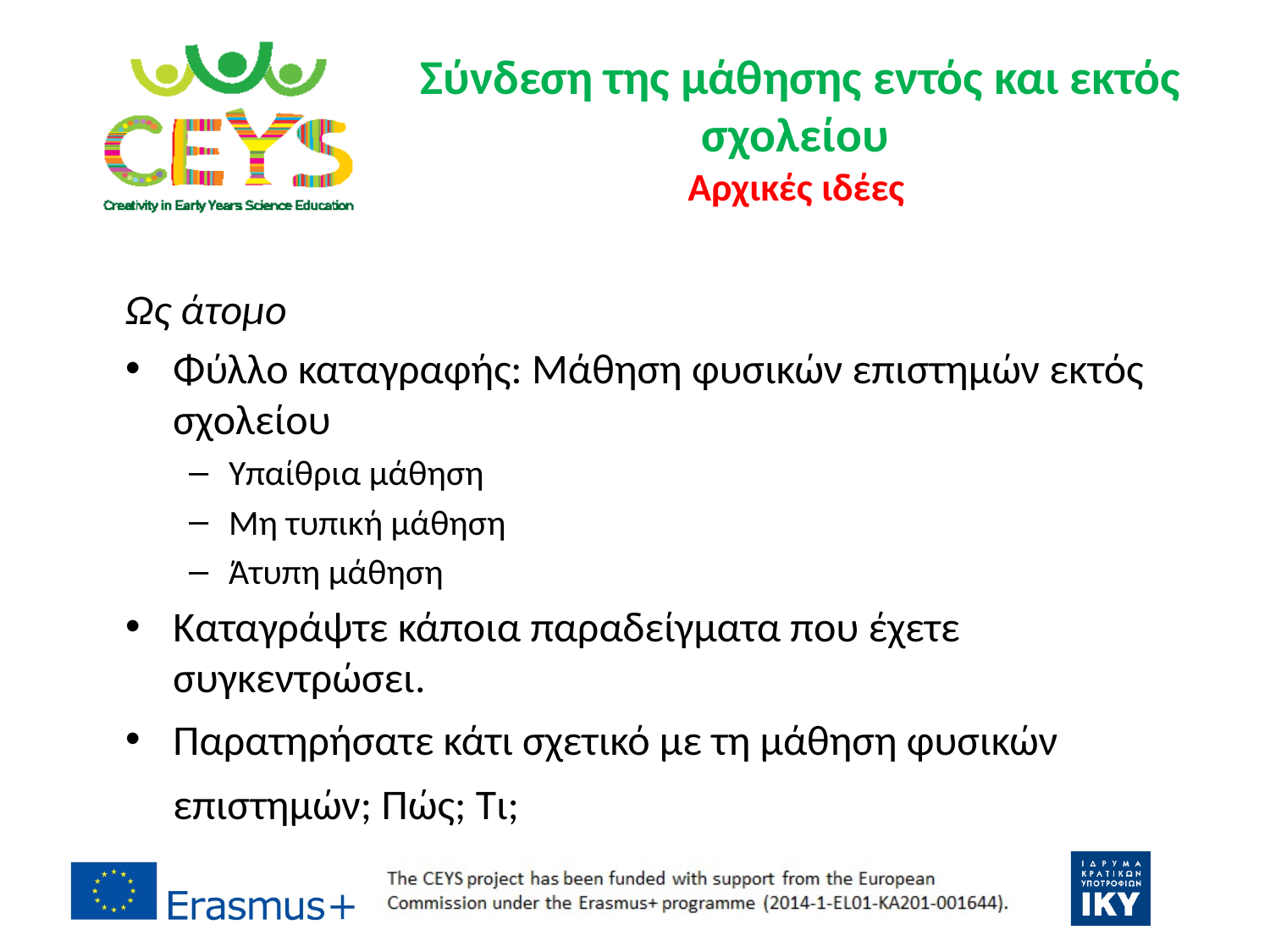

# Σύνδεση της μάθησης εντός και εκτός σχολείου Αρχικές ιδέες
Ως άτομο
Φύλλο καταγραφής: Μάθηση φυσικών επιστημών εκτός σχολείου
Υπαίθρια μάθηση
Μη τυπική μάθηση
Άτυπη μάθηση
Καταγράψτε κάποια παραδείγματα που έχετε συγκεντρώσει.
Παρατηρήσατε κάτι σχετικό με τη μάθηση φυσικών επιστημών; Πώς; Τι;